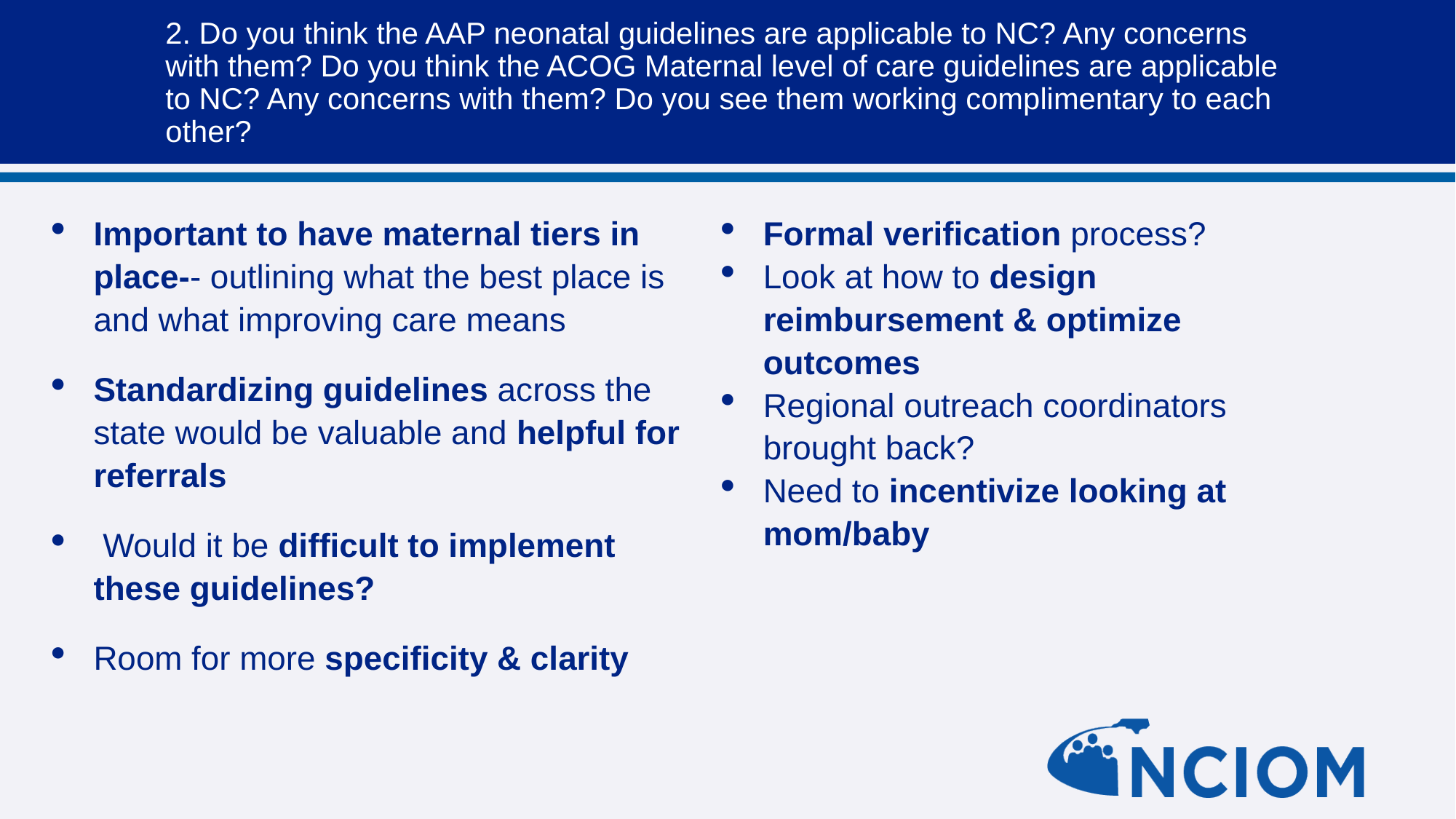

# 2. Do you think the AAP neonatal guidelines are applicable to NC? Any concerns with them? Do you think the ACOG Maternal level of care guidelines are applicable to NC? Any concerns with them? Do you see them working complimentary to each other?
Important to have maternal tiers in place-- outlining what the best place is and what improving care means
Standardizing guidelines across the state would be valuable and helpful for referrals
 Would it be difficult to implement these guidelines?
Room for more specificity & clarity

Formal verification process?
Look at how to design reimbursement & optimize outcomes
Regional outreach coordinators brought back?
Need to incentivize looking at mom/baby